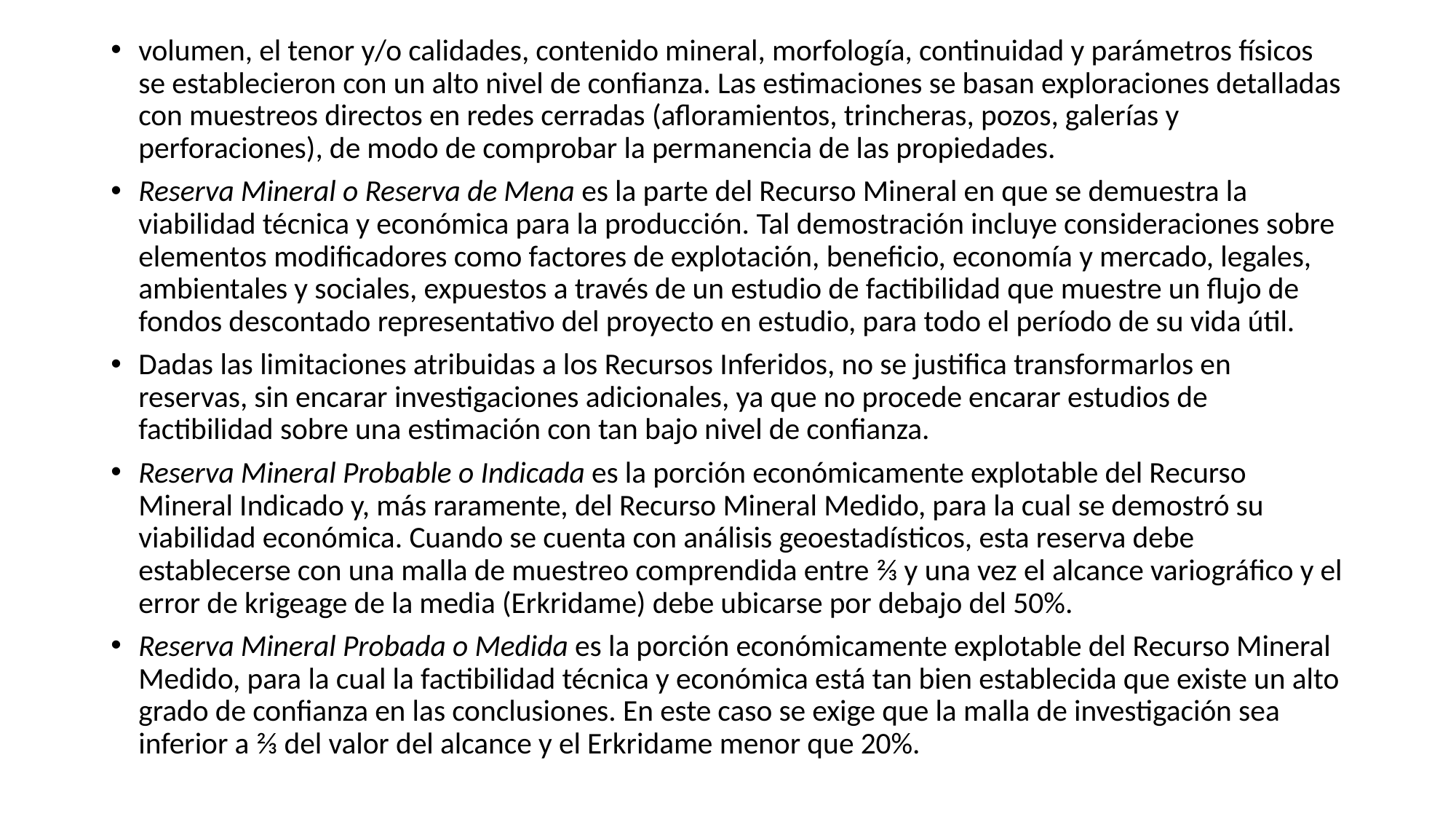

volumen, el tenor y/o calidades, contenido mineral, morfología, continuidad y parámetros físicos se establecieron con un alto nivel de confianza. Las estimaciones se basan exploraciones detalladas con muestreos directos en redes cerradas (afloramientos, trincheras, pozos, galerías y perforaciones), de modo de comprobar la permanencia de las propiedades.
Reserva Mineral o Reserva de Mena es la parte del Recurso Mineral en que se demuestra la viabilidad técnica y económica para la producción. Tal demostración incluye consideraciones sobre elementos modificadores como factores de explotación, beneficio, economía y mercado, legales, ambientales y sociales, expuestos a través de un estudio de factibilidad que muestre un flujo de fondos descontado representativo del proyecto en estudio, para todo el período de su vida útil.
Dadas las limitaciones atribuidas a los Recursos Inferidos, no se justifica transformarlos en reservas, sin encarar investigaciones adicionales, ya que no procede encarar estudios de factibilidad sobre una estimación con tan bajo nivel de confianza.
Reserva Mineral Probable o Indicada es la porción económicamente explotable del Recurso Mineral Indicado y, más raramente, del Recurso Mineral Medido, para la cual se demostró su viabilidad económica. Cuando se cuenta con análisis geoestadísticos, esta reserva debe establecerse con una malla de muestreo comprendida entre ⅔ y una vez el alcance variográfico y el error de krigeage de la media (Erkridame) debe ubicarse por debajo del 50%.
Reserva Mineral Probada o Medida es la porción económicamente explotable del Recurso Mineral Medido, para la cual la factibilidad técnica y económica está tan bien establecida que existe un alto grado de confianza en las conclusiones. En este caso se exige que la malla de investigación sea inferior a ⅔ del valor del alcance y el Erkridame menor que 20%.